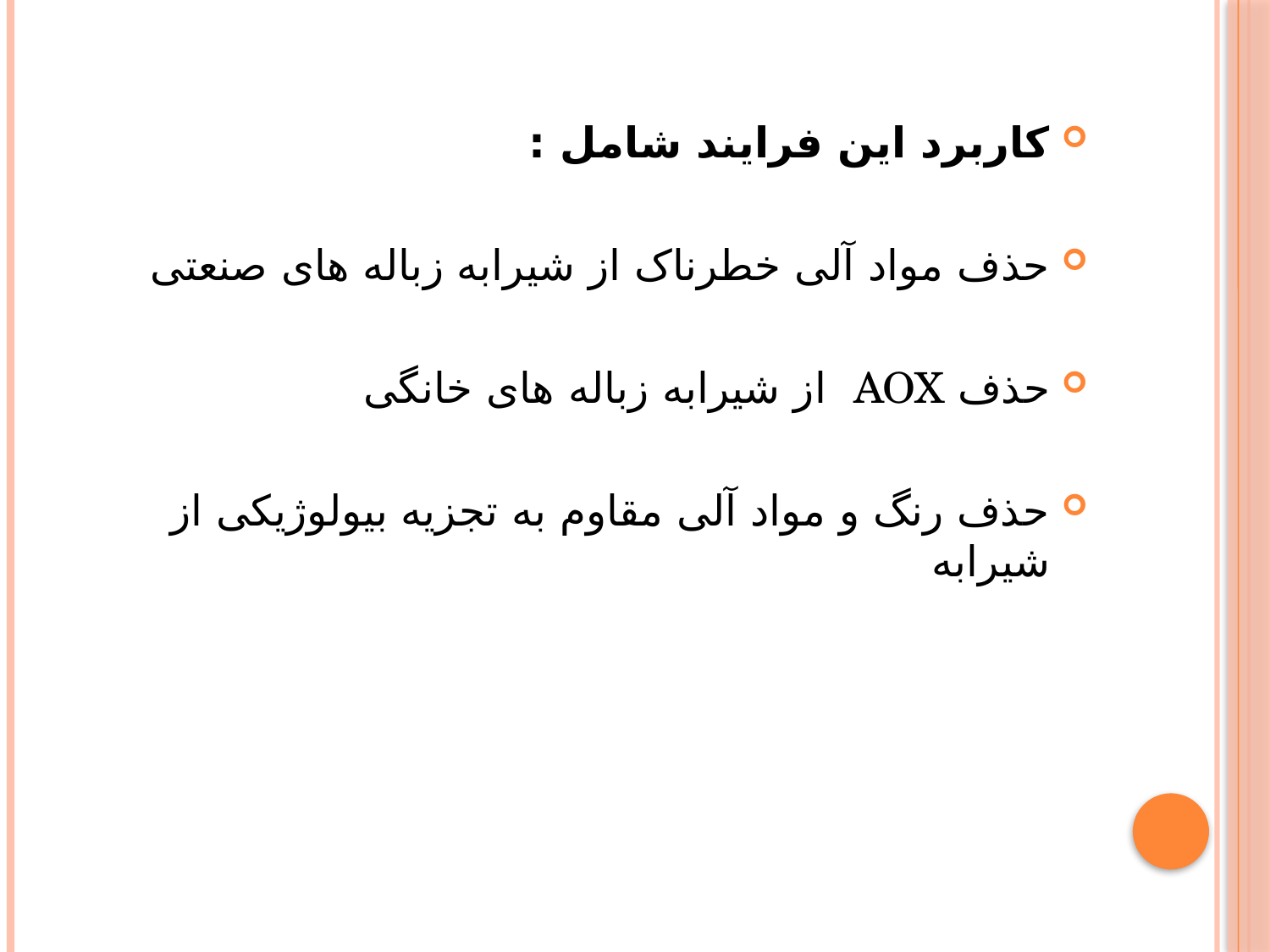

#
کاربرد این فرایند شامل :

حذف مواد آلی خطرناک از شیرابه زباله های صنعتی

حذف AOX  از شیرابه زباله های خانگی

حذف رنگ و مواد آلی مقاوم به تجزیه بیولوژیکی از شیرابه